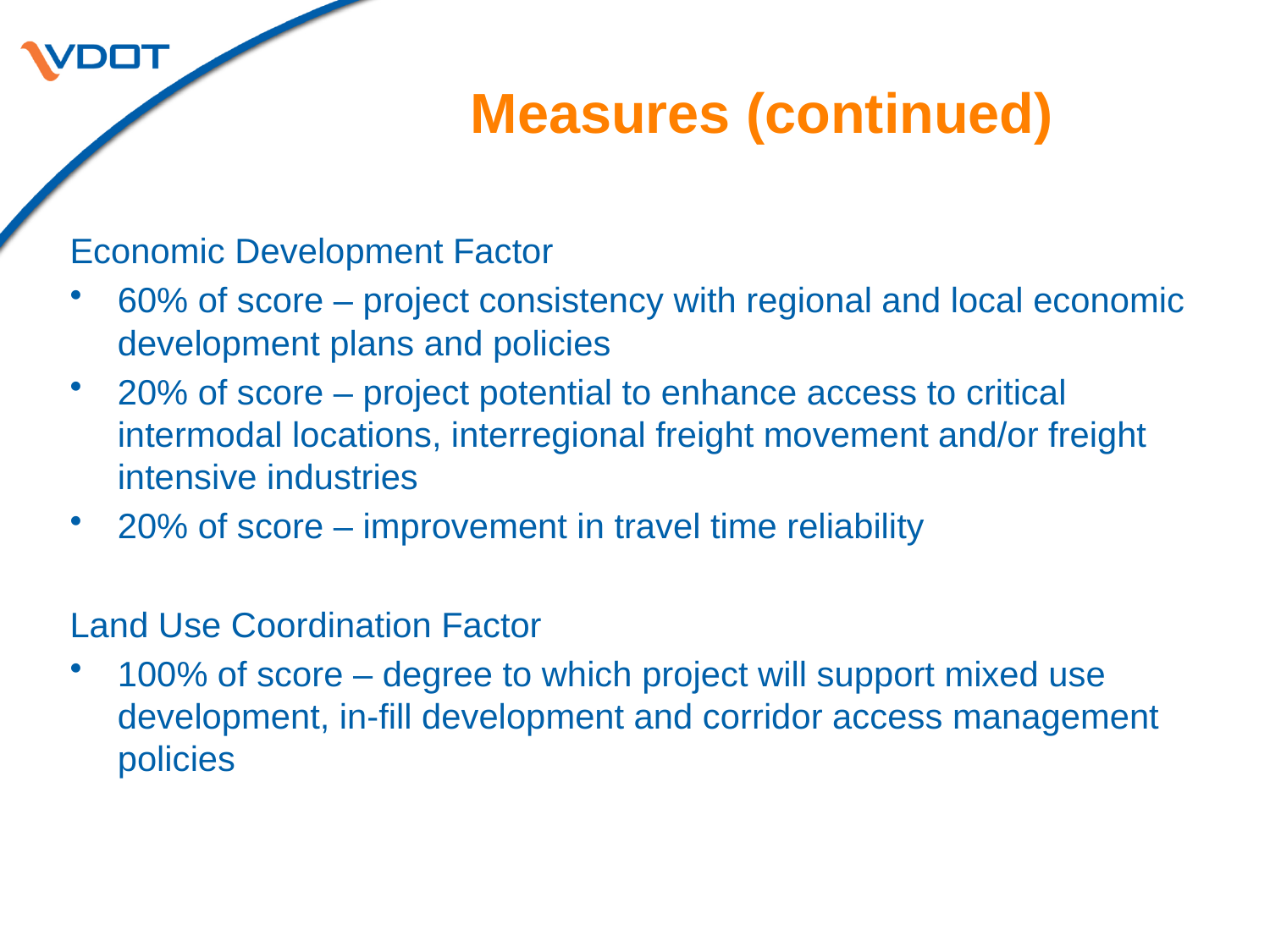

# Measures (continued)
Economic Development Factor
60% of score – project consistency with regional and local economic development plans and policies
20% of score – project potential to enhance access to critical intermodal locations, interregional freight movement and/or freight intensive industries
20% of score – improvement in travel time reliability

Land Use Coordination Factor
100% of score – degree to which project will support mixed use development, in-fill development and corridor access management policies
14